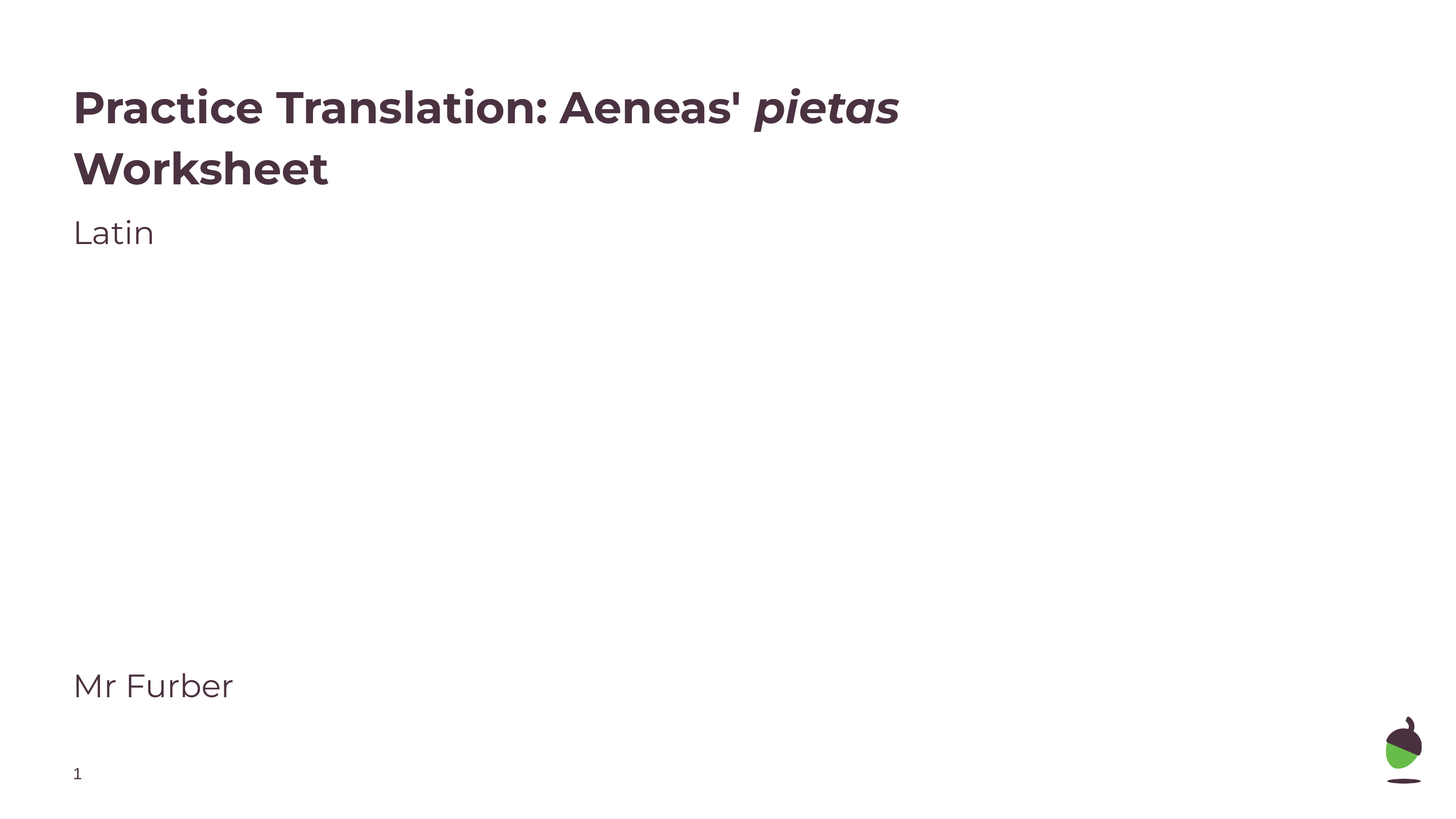

# Practice Translation: Aeneas' pietas
Worksheet
Latin
Mr Furber
1